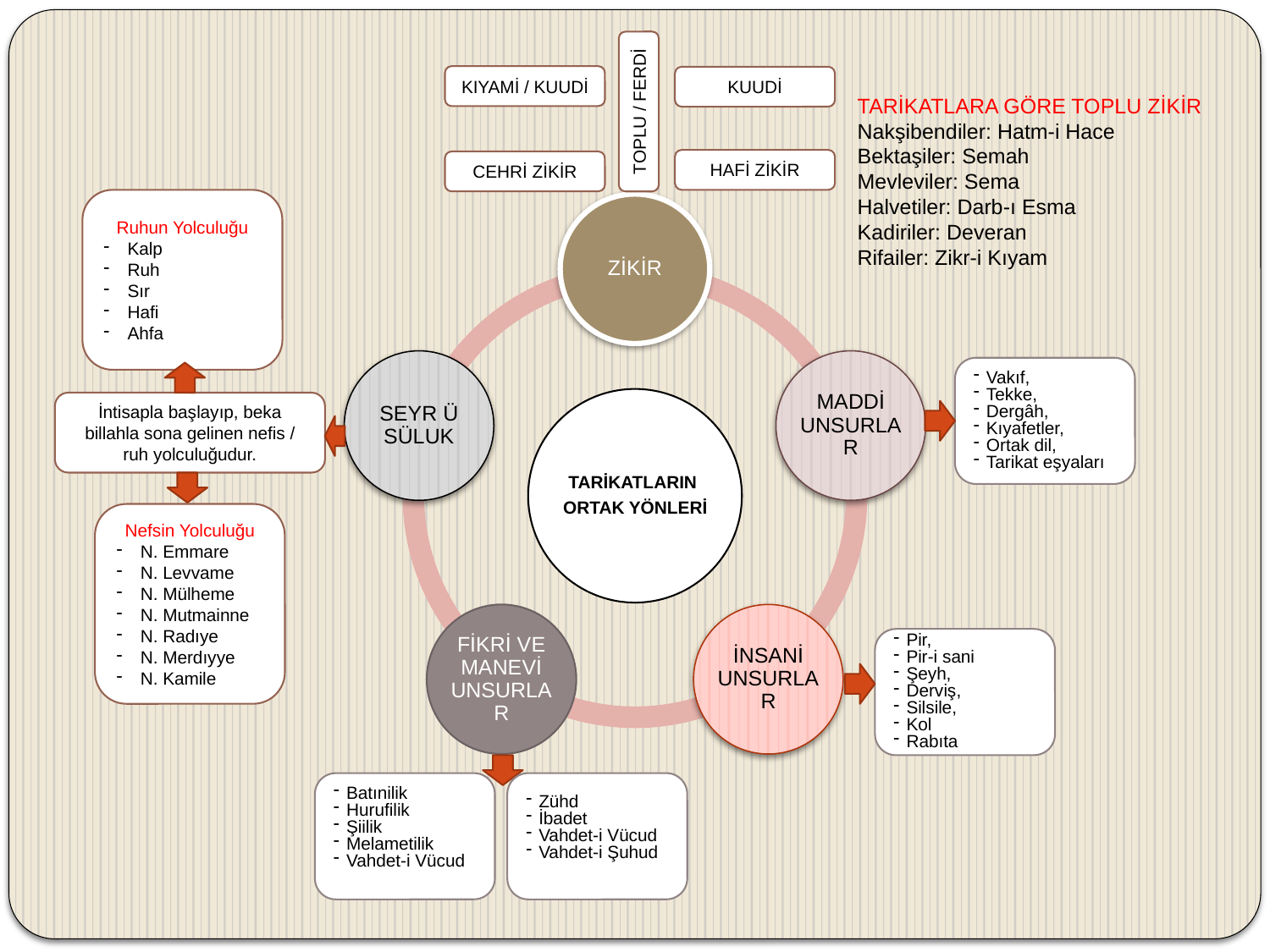

KIYAMİ / KUUDİ
KUUDİ
TARİKATLARA GÖRE TOPLU ZİKİR
Nakşibendiler: Hatm-i Hace
Bektaşiler: Semah
Mevleviler: Sema
Halvetiler: Darb-ı Esma
Kadiriler: Deveran
Rifailer: Zikr-i Kıyam
TOPLU / FERDİ
HAFİ ZİKİR
CEHRİ ZİKİR
Ruhun Yolculuğu
Kalp
Ruh
Sır
Hafi
Ahfa
TARİKATLARIN
ORTAK YÖNLERİ
ZİKİR
MADDİ UNSURLAR
İNSANİ UNSURLAR
FİKRİ VE MANEVİ UNSURLAR
SEYR Ü SÜLUK
Vakıf,
Tekke,
Dergâh,
Kıyafetler,
Ortak dil,
Tarikat eşyaları

İntisapla başlayıp, beka billahla sona gelinen nefis / ruh yolculuğudur.

Nefsin Yolculuğu
N. Emmare
N. Levvame
N. Mülheme
N. Mutmainne
N. Radıye
N. Merdıyye
N. Kamile
Pir,
Pir-i sani
Şeyh,
Derviş,
Silsile,
Kol
Rabıta

Batınilik
Hurufilik
Şiilik
Melametilik
Vahdet-i Vücud

Zühd
İbadet
Vahdet-i Vücud
Vahdet-i Şuhud